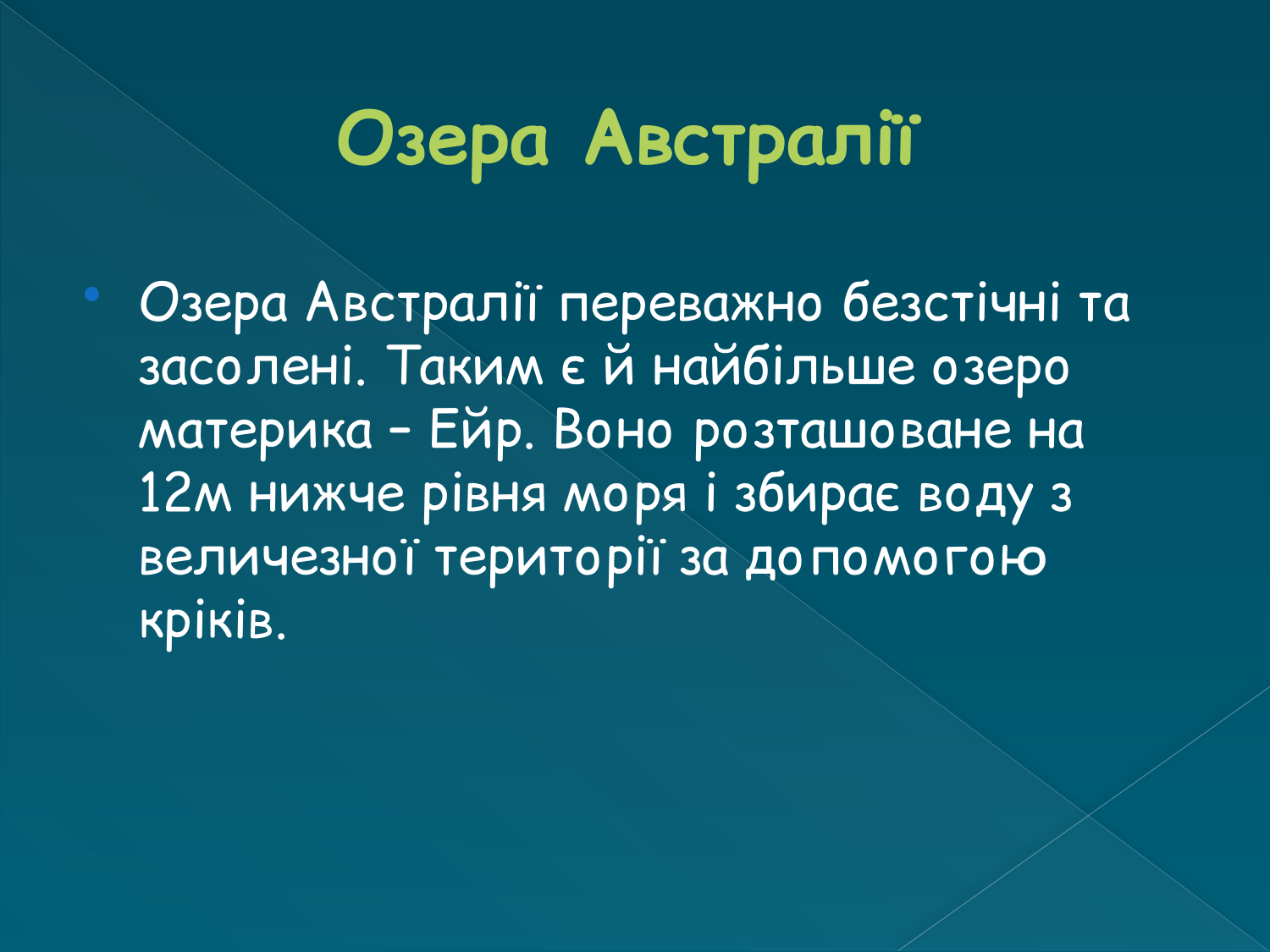

# Озера Австралії
Озера Австралії переважно безстічні та засолені. Таким є й найбільше озеро материка – Ейр. Воно розташоване на 12м нижче рівня моря і збирає воду з величезної території за допомогою кріків.